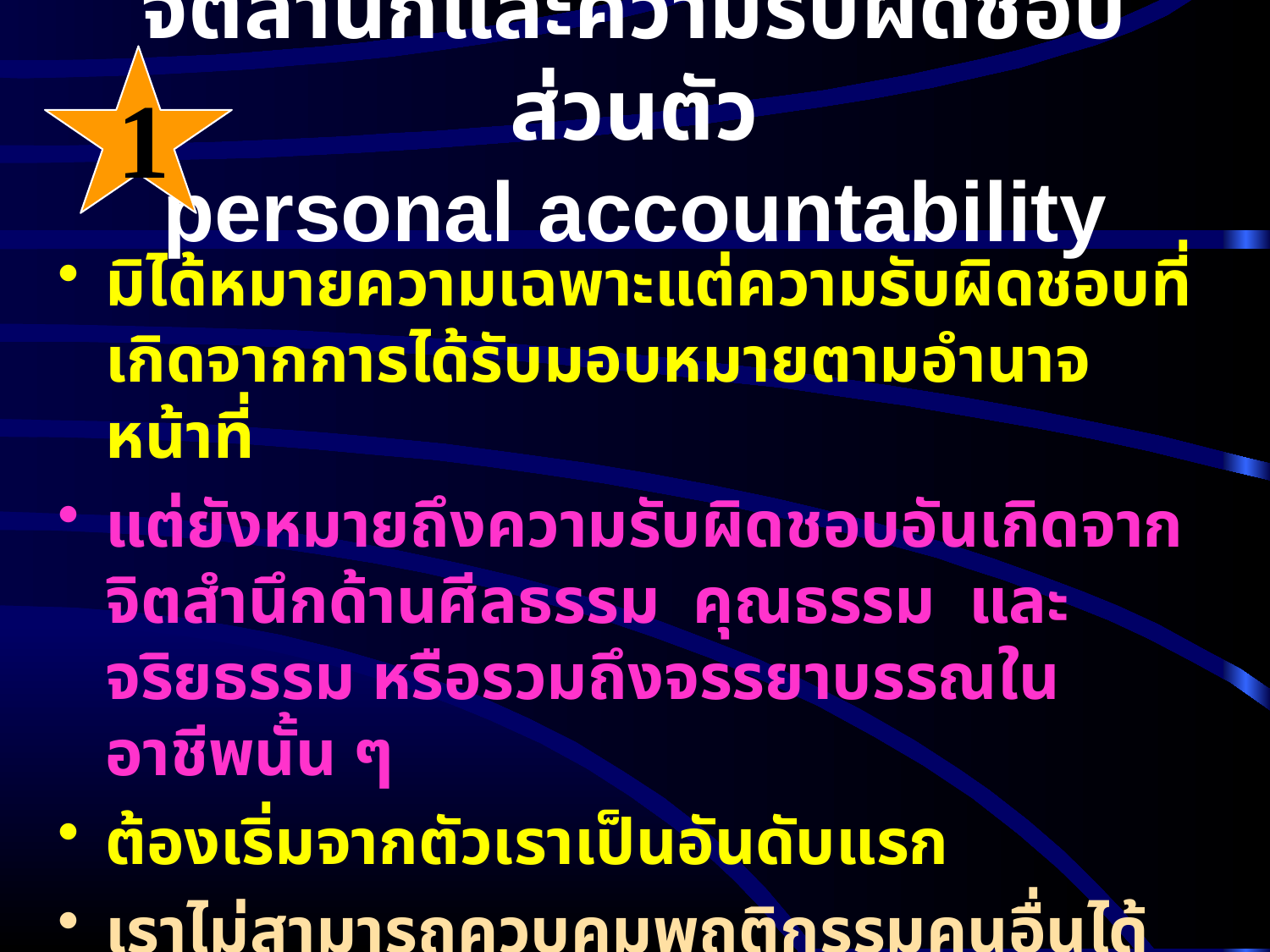

# จิตสำนึกและความรับผิดชอบส่วนตัว personal accountability

1
มิได้หมายความเฉพาะแต่ความรับผิดชอบที่เกิดจากการได้รับมอบหมายตามอำนาจหน้าที่
แต่ยังหมายถึงความรับผิดชอบอันเกิดจากจิตสำนึกด้านศีลธรรม  คุณธรรม  และจริยธรรม หรือรวมถึงจรรยาบรรณในอาชีพนั้น ๆ
ต้องเริ่มจากตัวเราเป็นอันดับแรก
เราไม่สามารถควบคุมพฤติกรรมคนอื่นได้  แต่เราสามารถควบคุมพฤติกรรมของเรา  ต่อการตอบสนองพฤติกรรมของคนผู้นั้นได้  หากเป็นพฤติกรรมที่ไม่ถูกต้อง ไม่เหมาะสม